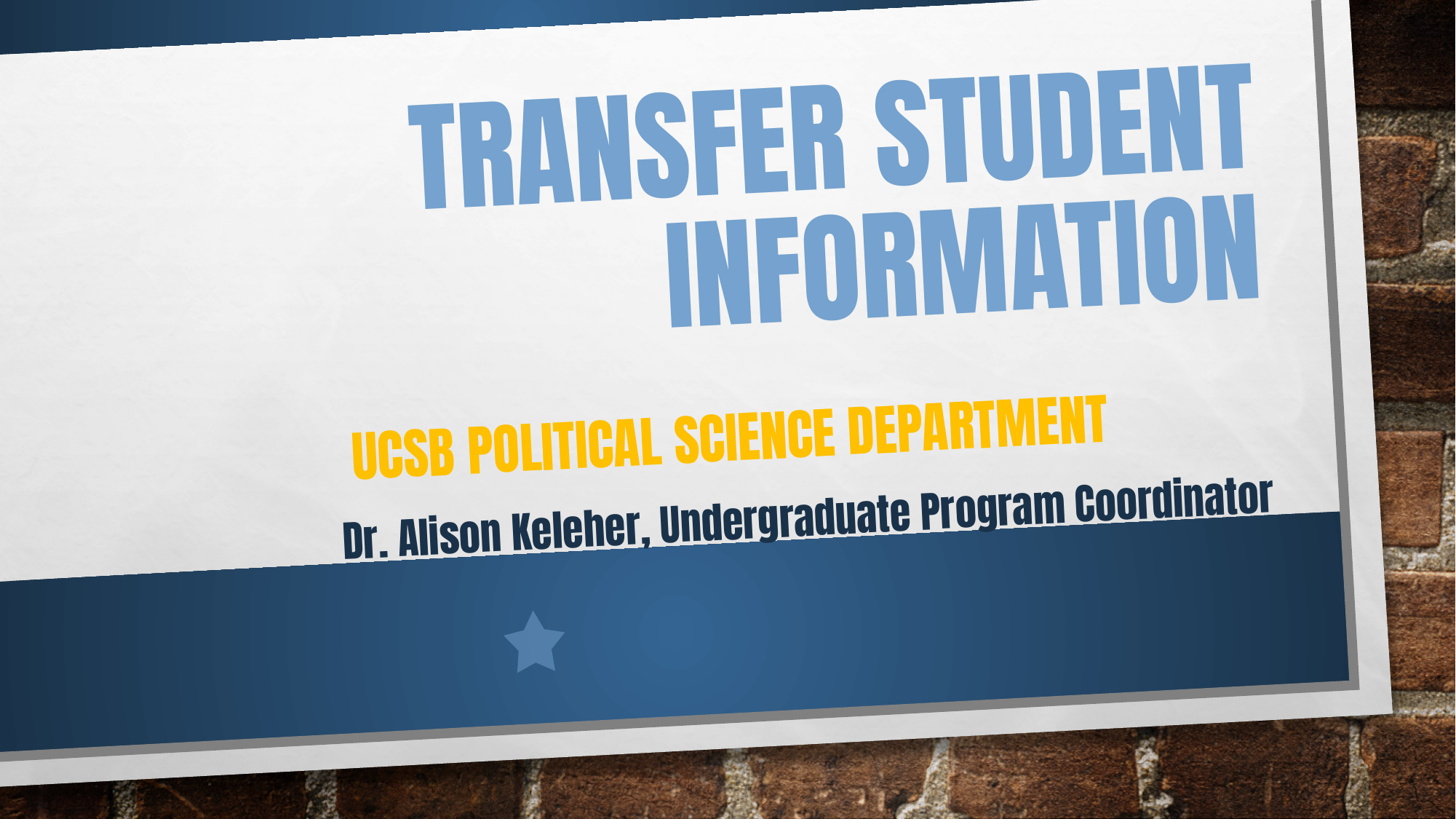

# Transfer Student Information
UCSB POLITICAL SCIENCE department
Dr. Alison Keleher, Undergraduate Program Coordinator